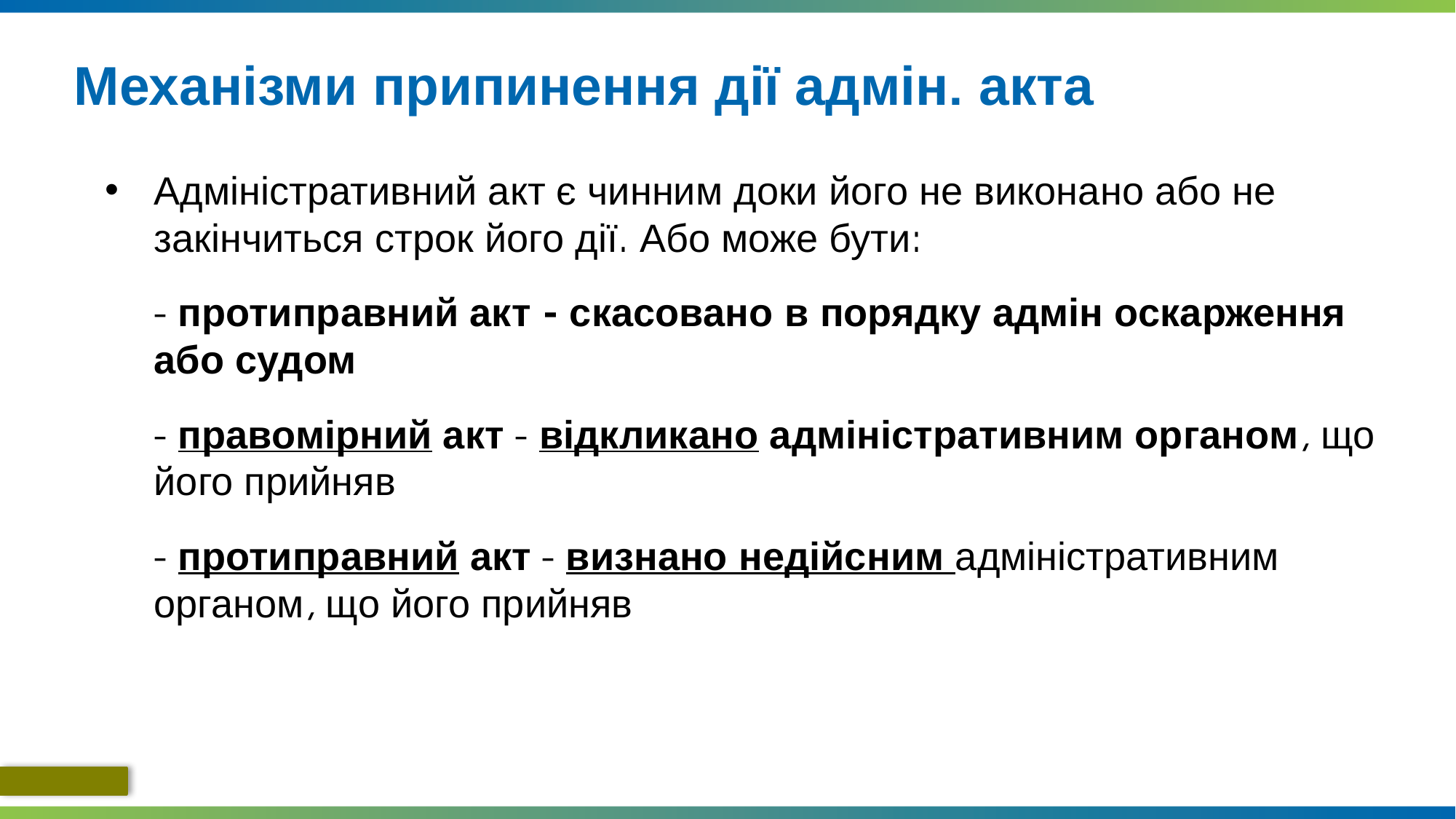

# Механізми припинення дії адмін. акта
Адміністративний акт є чинним доки його не виконано або не закінчиться строк його дії. Або може бути:
	- протиправний акт - скасовано в порядку адмін оскарження або судом
	- правомірний акт - відкликано адміністративним органом, що його прийняв
	- протиправний акт - визнано недійсним адміністративним органом, що його прийняв